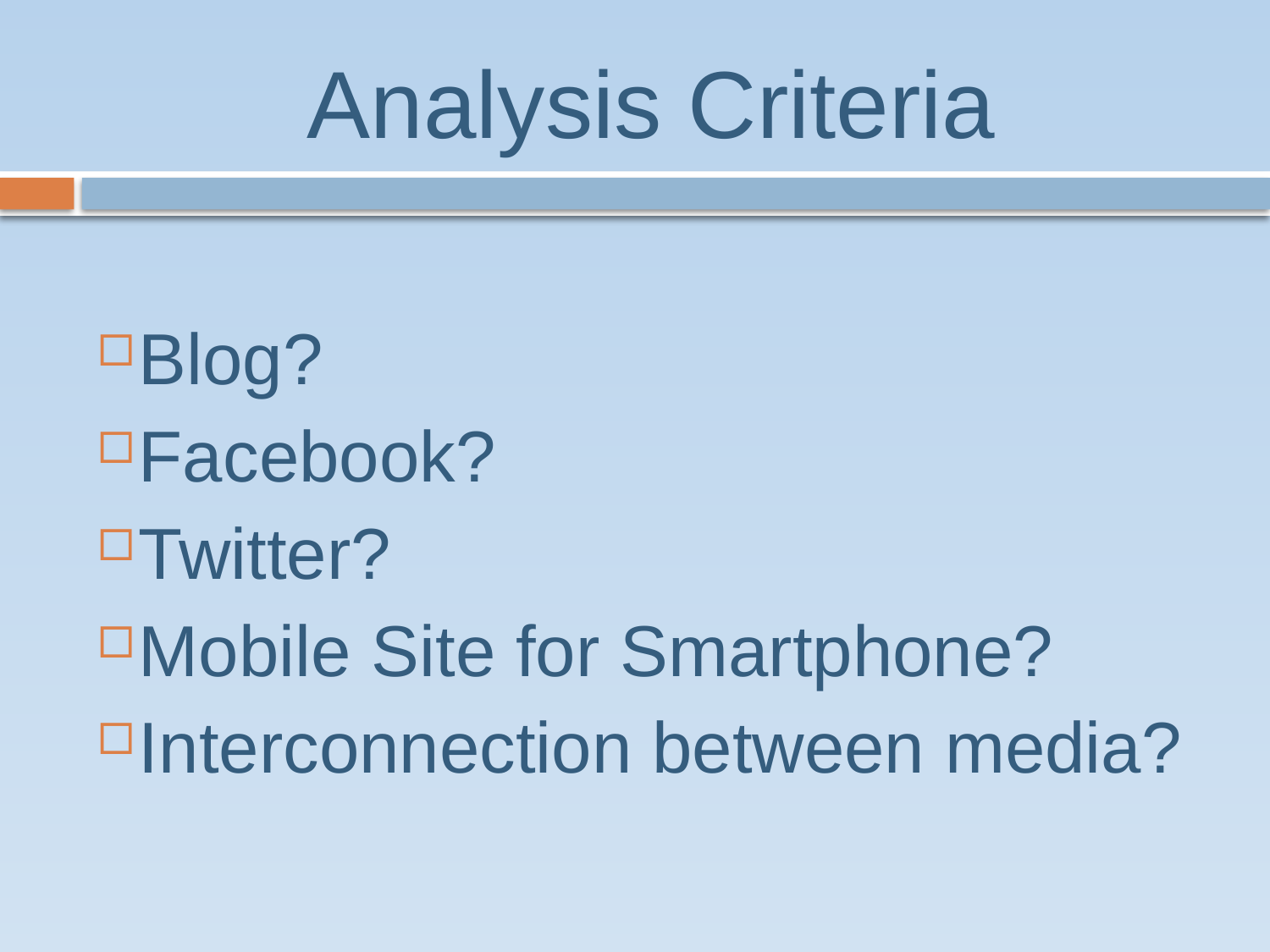

# Analysis Criteria

Blog?
Facebook?
Twitter?
Mobile Site for Smartphone?
Interconnection between media?